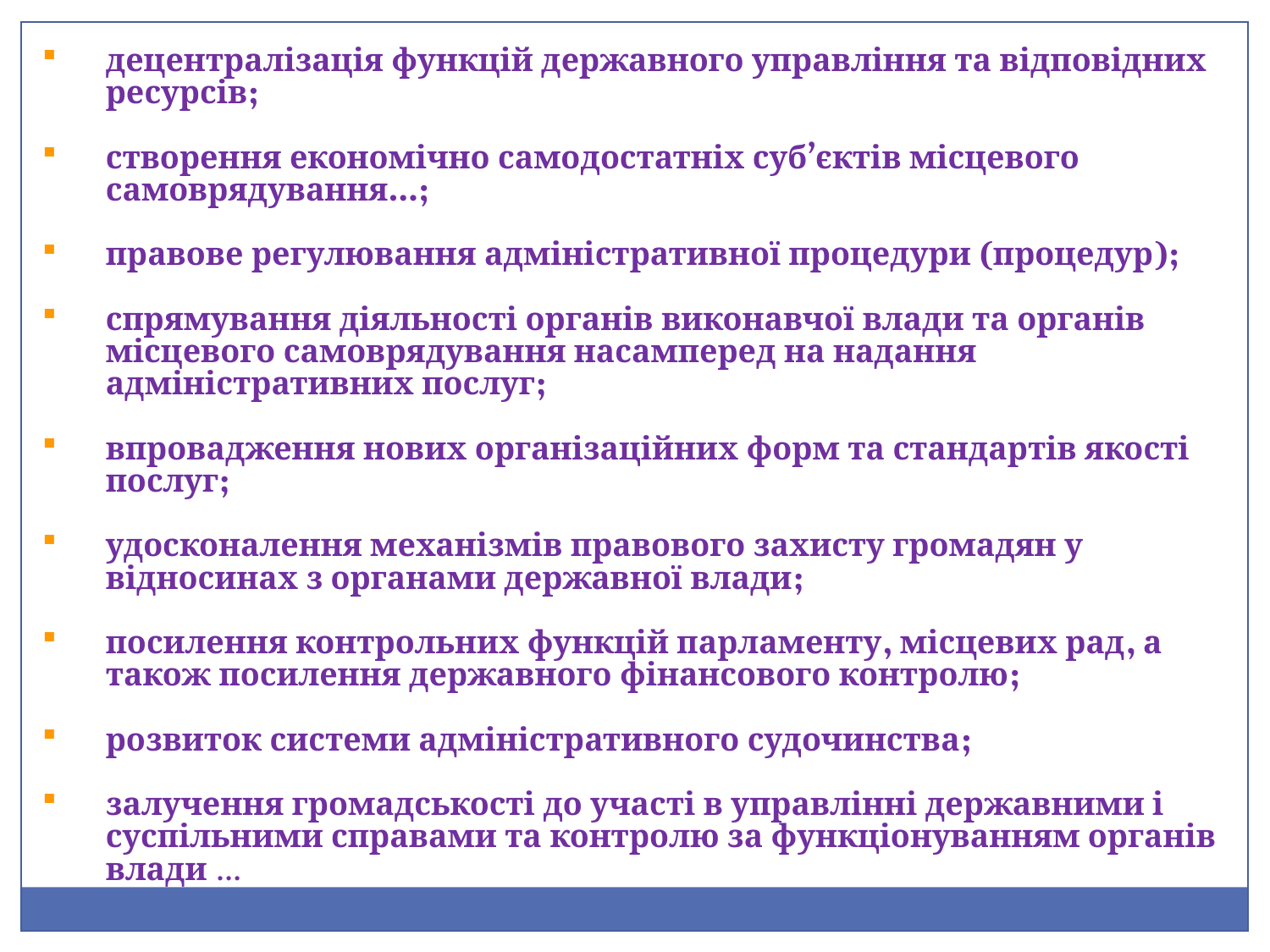

децентралізація функцій державного управління та відповідних ресурсів;

створення економічно самодостатніх суб’єктів місцевого самоврядування…;

правове регулювання адміністративної процедури (процедур);

спрямування діяльності органів виконавчої влади та органів місцевого самоврядування насамперед на надання адміністративних послуг;

впровадження нових організаційних форм та стандартів якості послуг;

удосконалення механізмів правового захисту громадян у відносинах з органами державної влади;

посилення контрольних функцій парламенту, місцевих рад, а також посилення державного фінансового контролю;

розвиток системи адміністративного судочинства;

залучення громадськості до участі в управлінні державними і суспільними справами та контролю за функціонуванням органів влади …